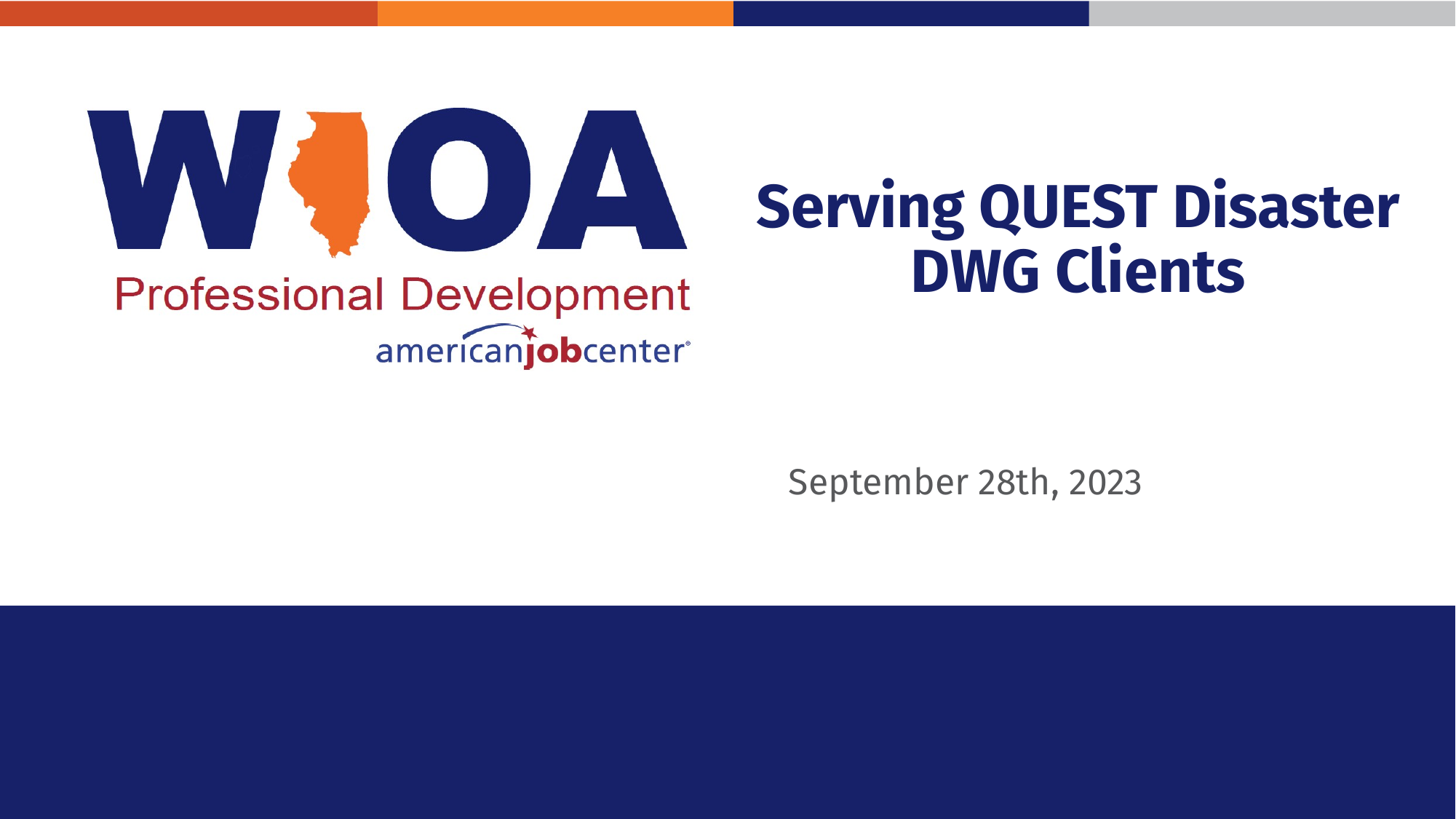

# Serving QUEST Disaster DWG Clients
September 28th, 2023